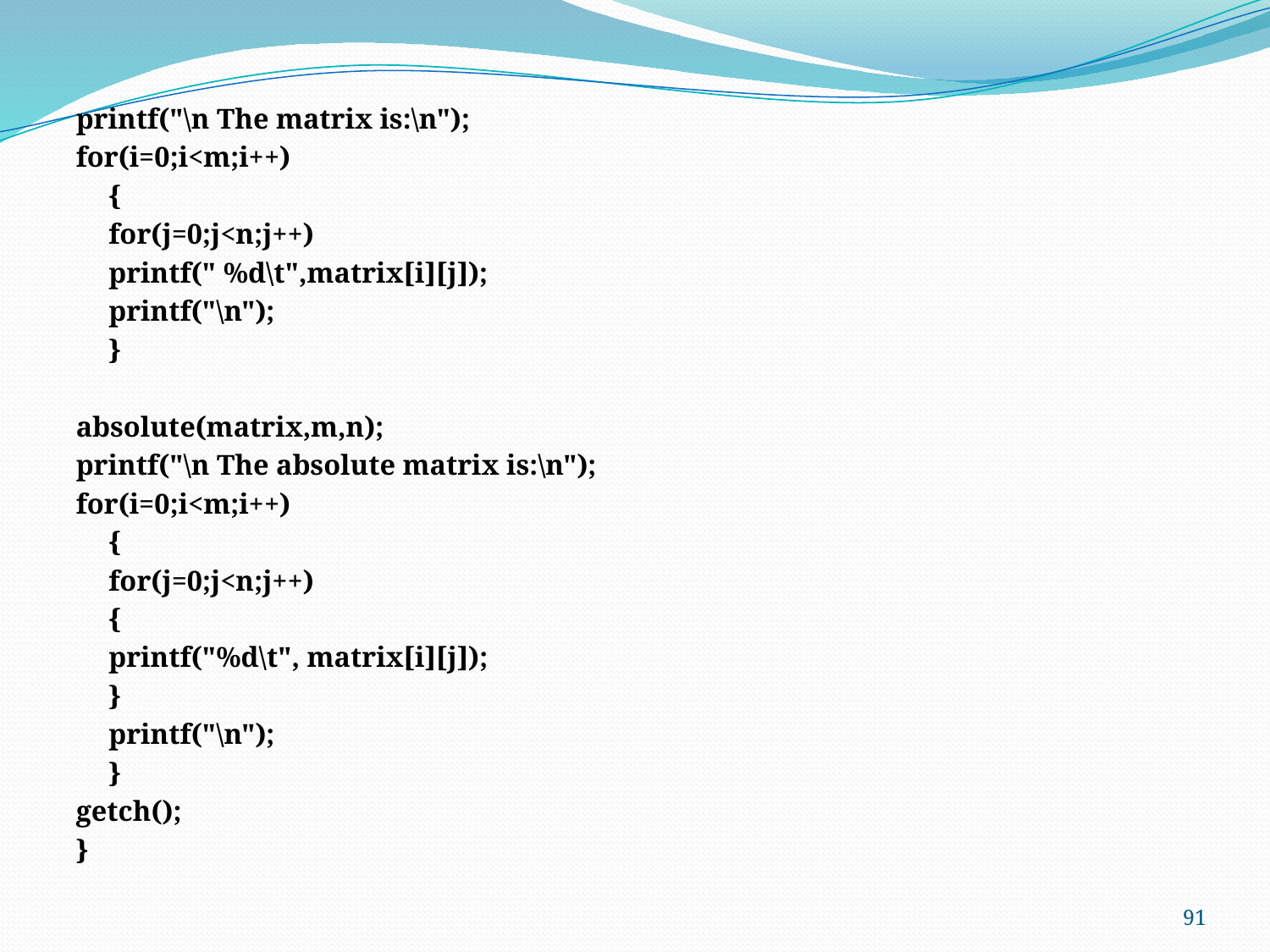

printf("\n The matrix is:\n");
for(i=0;i<m;i++)
	{
	for(j=0;j<n;j++)
		printf(" %d\t",matrix[i][j]);
	printf("\n");
	}

absolute(matrix,m,n);
printf("\n The absolute matrix is:\n");
for(i=0;i<m;i++)
	{
	for(j=0;j<n;j++)
		{
		printf("%d\t", matrix[i][j]);
		}
		printf("\n");
	}
getch();
}
91